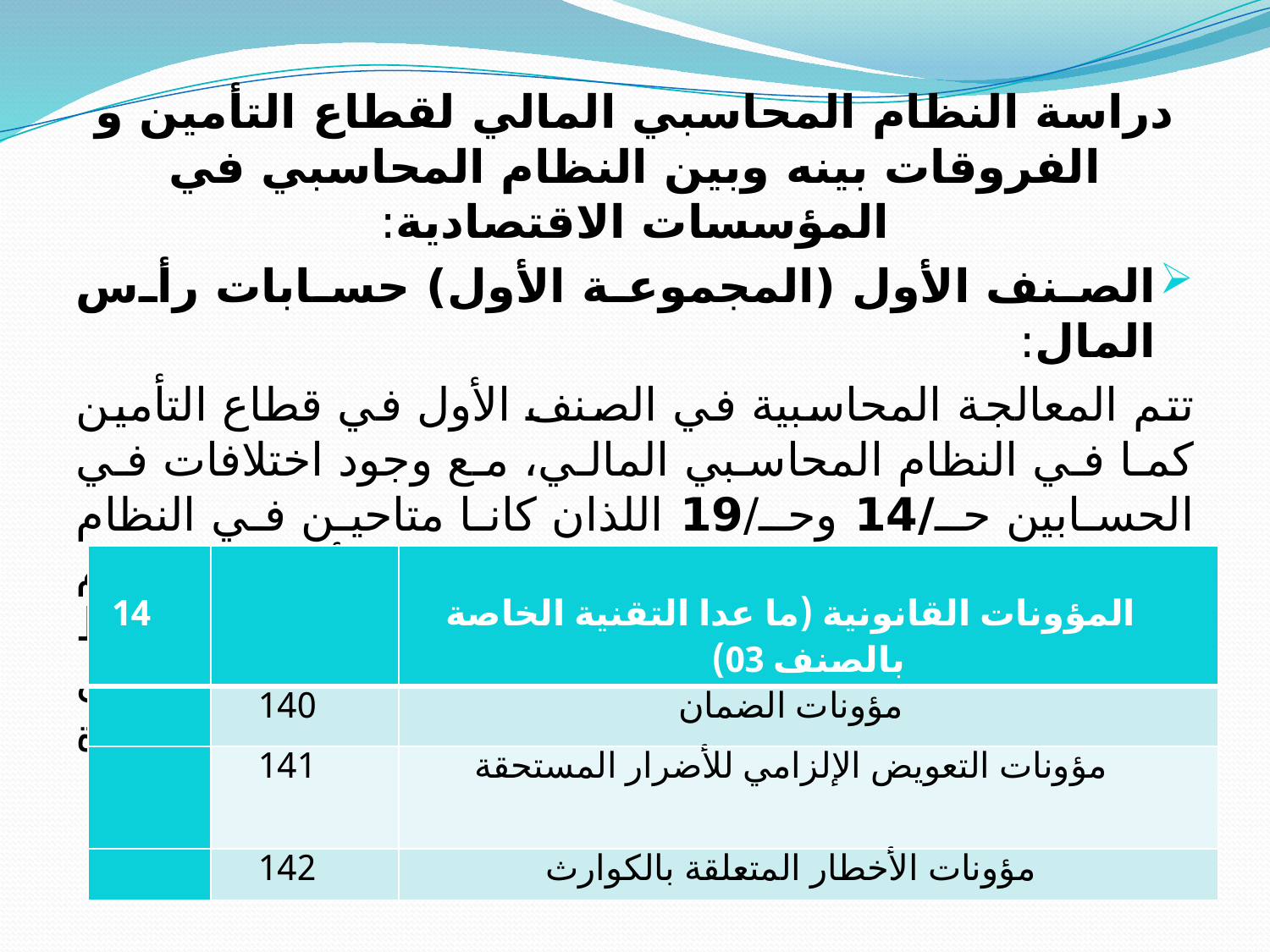

دراسة النظام المحاسبي المالي لقطاع التأمين و الفروقات بينه وبين النظام المحاسبي في المؤسسات الاقتصادية:
الصنف الأول (المجموعة الأول) حسابات رأس المال:
تتم المعالجة المحاسبية في الصنف الأول في قطاع التأمين كما في النظام المحاسبي المالي، مع وجود اختلافات في الحسابين حـ/14 وحـ/19 اللذان كانا متاحين في النظام المحاسبي المالي، حيث يمثل الحساب 14الأموال التي تم تكوينها، وفقا للنصوص التشريعية والتنظيمية بشأن نشاط التأمين وإعادة التأمين، من أجل التعامل مع النقص المحتمل في الالتزامات والتعهدات التقنية لهيئات التأمين وإعادة التأمين. ويتشكل:

| 14 |  | المؤونات القانونية (ما عدا التقنية الخاصة بالصنف 03) |
| --- | --- | --- |
|  | 140 | مؤونات الضمان |
|  | 141 | مؤونات التعويض الإلزامي للأضرار المستحقة |
|  | 142 | مؤونات الأخطار المتعلقة بالكوارث |